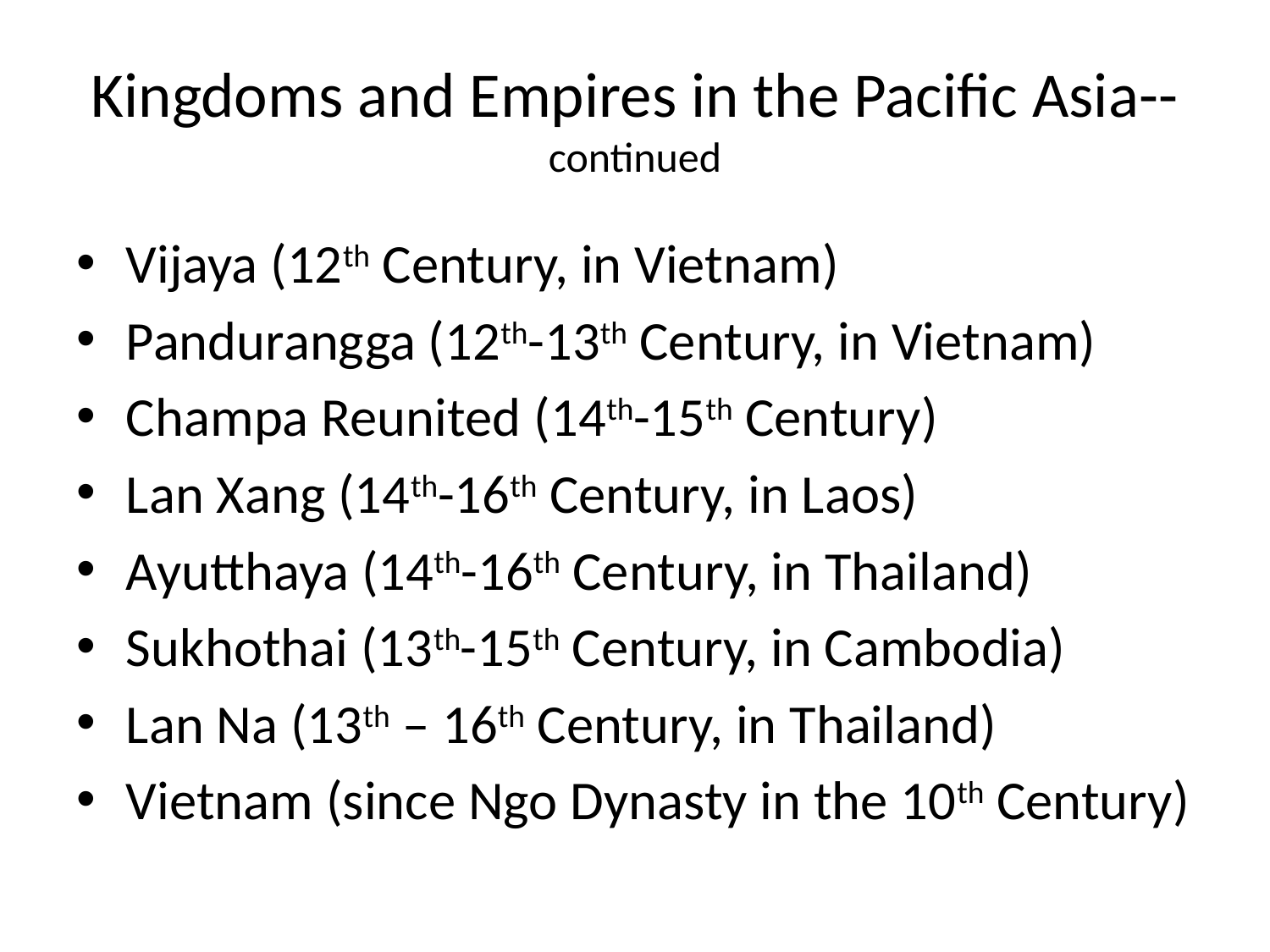

# Kingdoms and Empires in the Pacific Asia--continued
Vijaya (12th Century, in Vietnam)
Pandurangga (12th-13th Century, in Vietnam)
Champa Reunited (14th-15th Century)
Lan Xang (14th-16th Century, in Laos)
Ayutthaya (14th-16th Century, in Thailand)
Sukhothai (13th-15th Century, in Cambodia)
Lan Na (13th – 16th Century, in Thailand)
Vietnam (since Ngo Dynasty in the 10th Century)